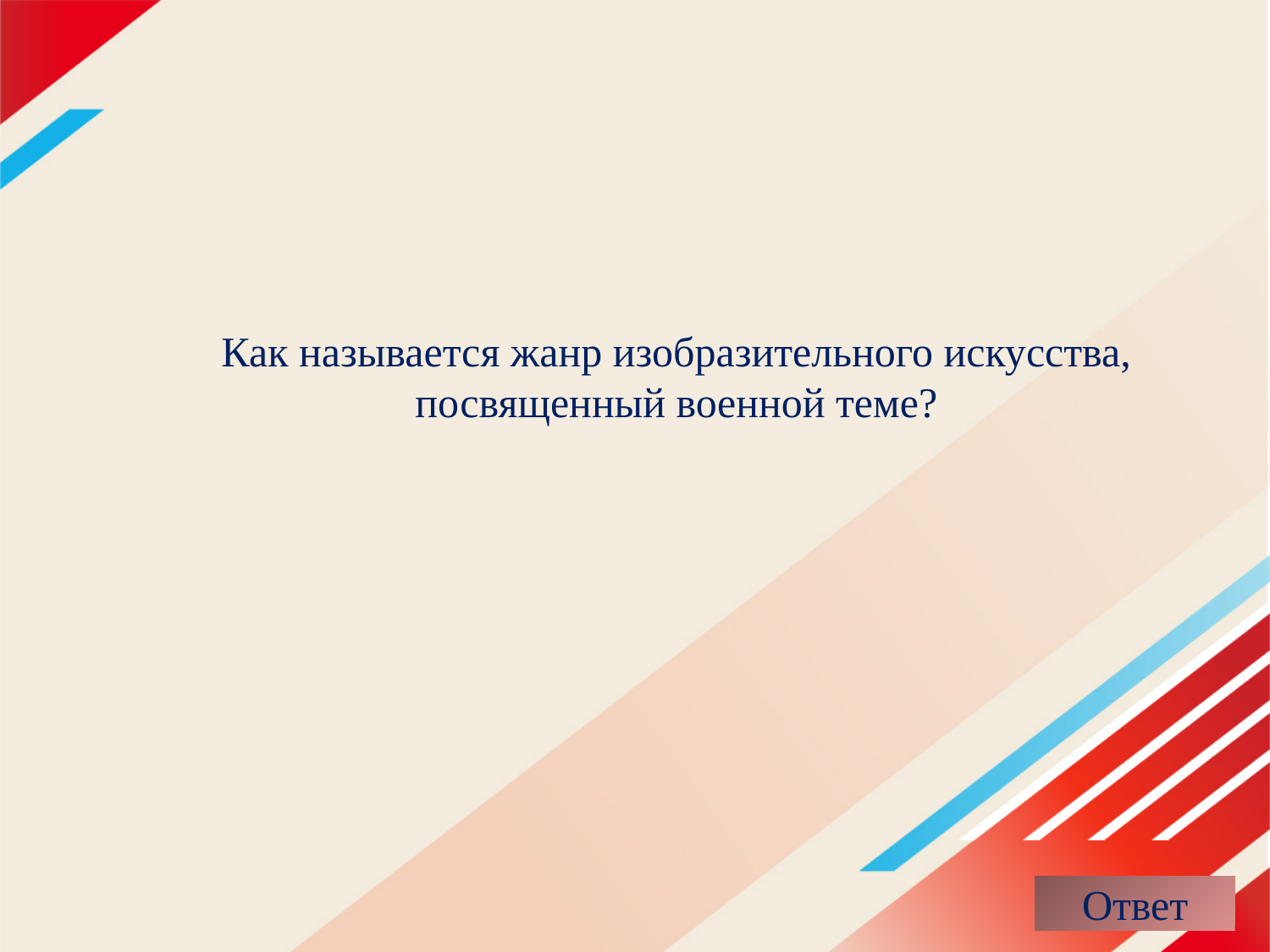

# Как называется жанр изобразительного искусства, посвященный военной теме?